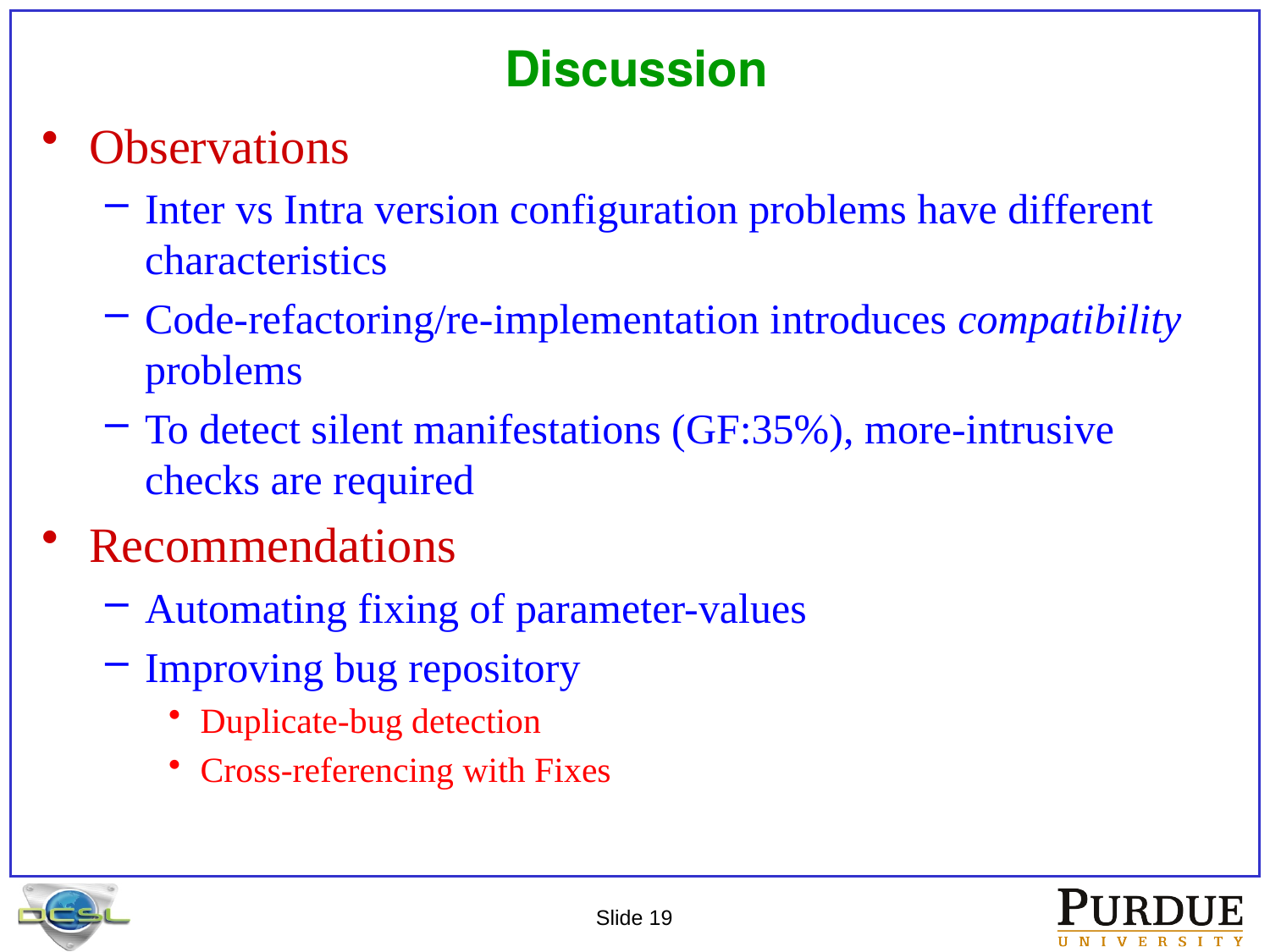

# Discussion
Observations
Inter vs Intra version configuration problems have different characteristics
Code-refactoring/re-implementation introduces compatibility problems
To detect silent manifestations (GF:35%), more-intrusive checks are required
Recommendations
Automating fixing of parameter-values
Improving bug repository
Duplicate-bug detection
Cross-referencing with Fixes